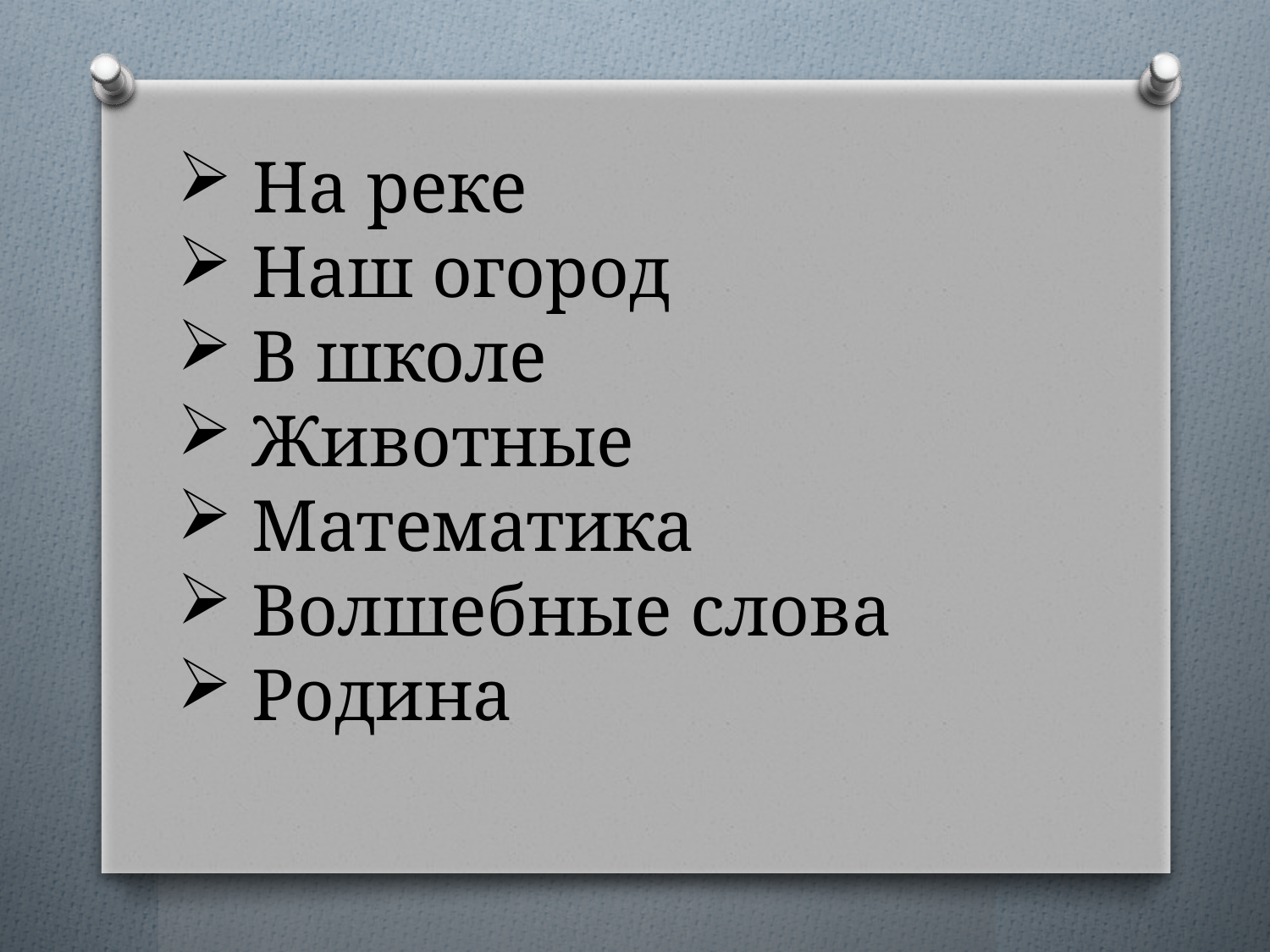

На реке
 Наш огород
 В школе
 Животные
 Математика
 Волшебные слова
 Родина